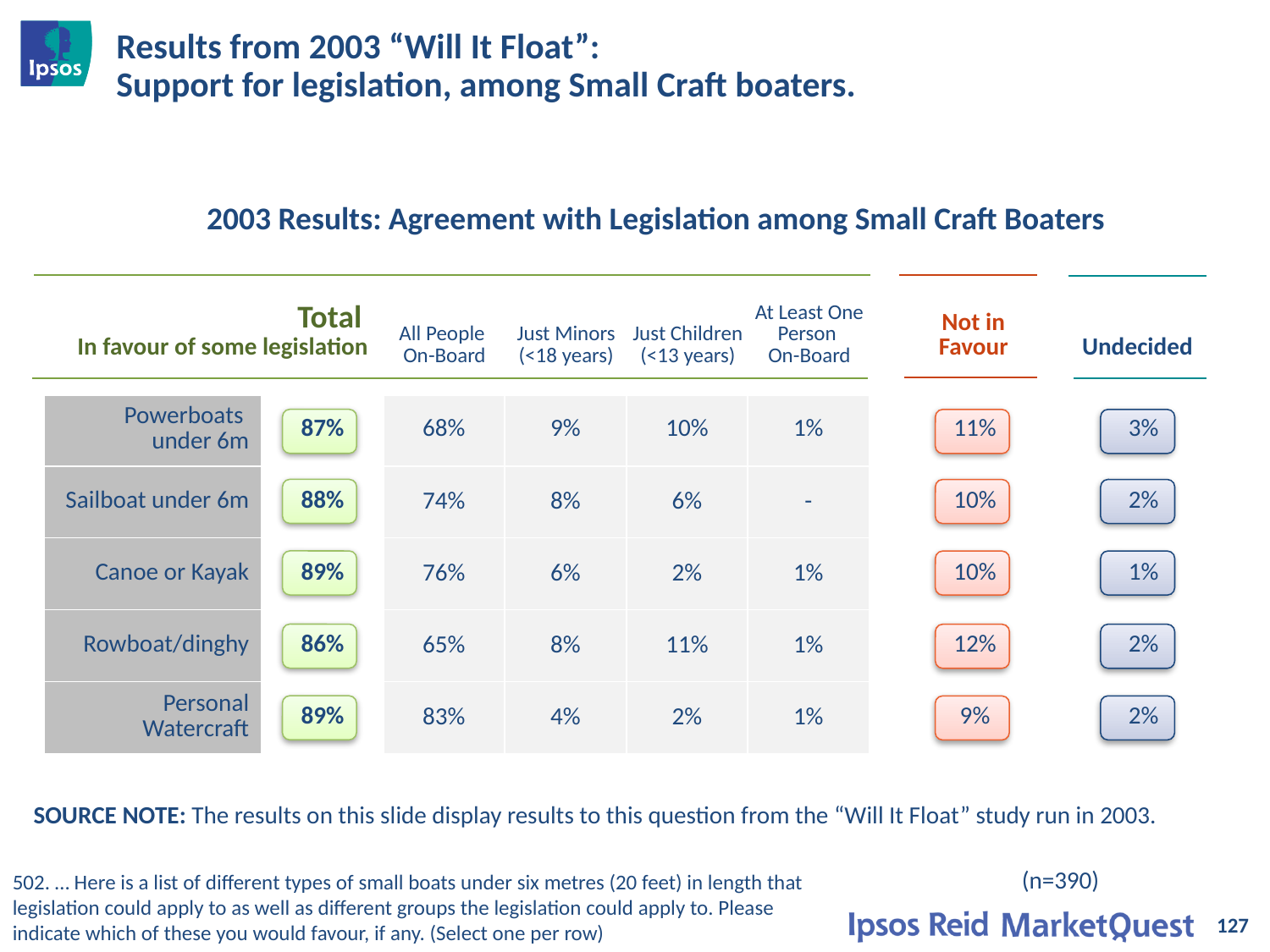

# Results from 2003 “Will It Float”: Support for legislation, among Small Craft boaters.
2003 Results: Agreement with Legislation among Small Craft Boaters
| Total In favour of some legislation | All People On-Board | Just Minors (<18 years) | Just Children (<13 years) | At Least One Person On-Board |  | Not in Favour |  | Undecided |
| --- | --- | --- | --- | --- | --- | --- | --- | --- |
|  |  |  |  |  |  |  |  |  |  |
| --- | --- | --- | --- | --- | --- | --- | --- | --- | --- |
| Powerboats under 6m | 87% | 68% | 9% | 10% | 1% |  | 11% |  | 3% |
| Sailboat under 6m | 88% | 74% | 8% | 6% | - |  | 10% |  | 2% |
| Canoe or Kayak | 89% | 76% | 6% | 2% | 1% |  | 10% |  | 1% |
| Rowboat/dinghy | 86% | 65% | 8% | 11% | 1% |  | 12% |  | 2% |
| Personal Watercraft | 89% | 83% | 4% | 2% | 1% |  | 9% |  | 2% |

SOURCE NOTE: The results on this slide display results to this question from the “Will It Float” study run in 2003.
(n=390)
502. … Here is a list of different types of small boats under six metres (20 feet) in length that legislation could apply to as well as different groups the legislation could apply to. Please indicate which of these you would favour, if any. (Select one per row)
127